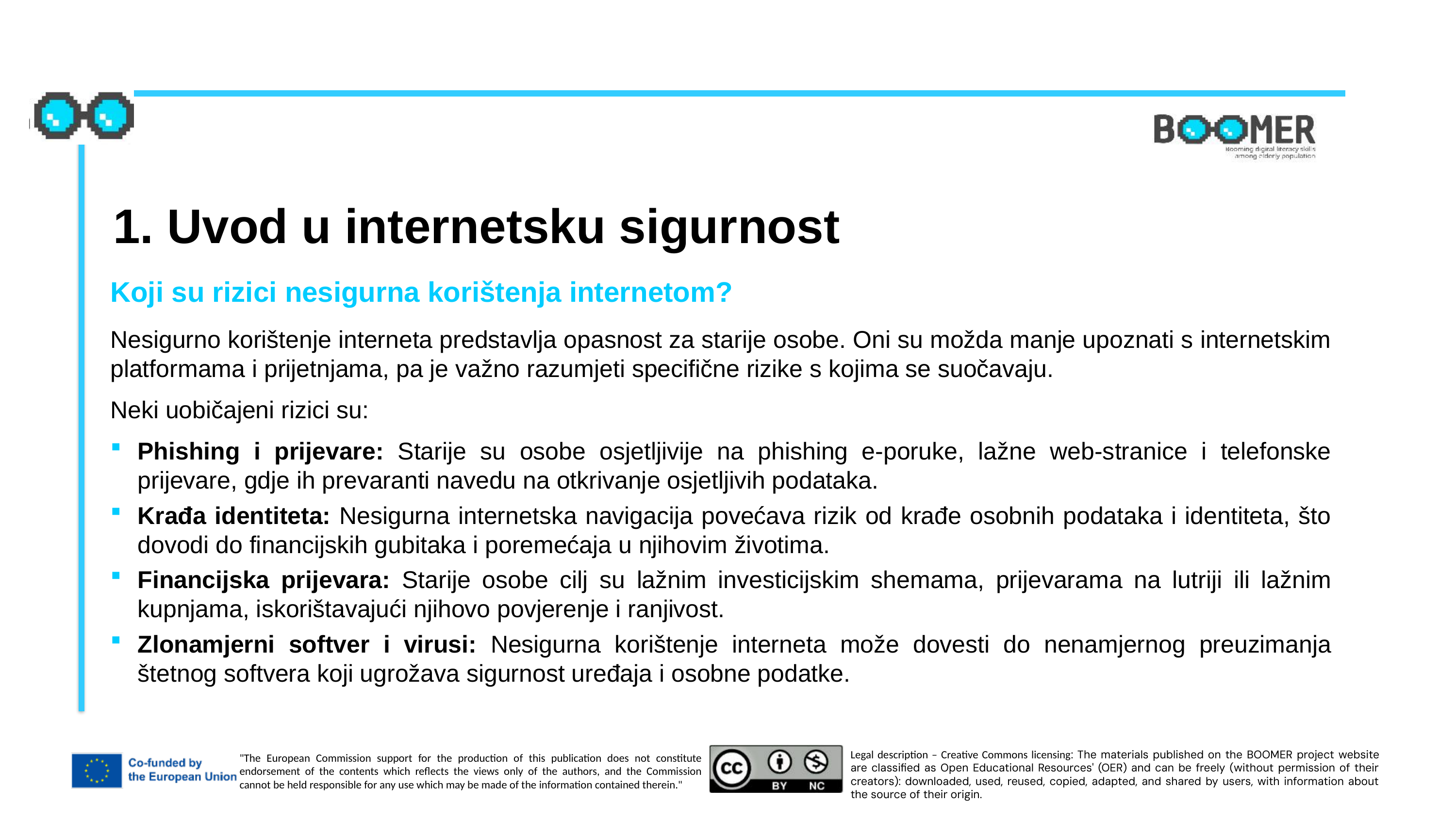

1. Uvod u internetsku sigurnost
Koji su rizici nesigurna korištenja internetom?
Nesigurno korištenje interneta predstavlja opasnost za starije osobe. Oni su možda manje upoznati s internetskim platformama i prijetnjama, pa je važno razumjeti specifične rizike s kojima se suočavaju.
Neki uobičajeni rizici su:
Phishing i prijevare: Starije su osobe osjetljivije na phishing e-poruke, lažne web-stranice i telefonske prijevare, gdje ih prevaranti navedu na otkrivanje osjetljivih podataka.
Krađa identiteta: Nesigurna internetska navigacija povećava rizik od krađe osobnih podataka i identiteta, što dovodi do financijskih gubitaka i poremećaja u njihovim životima.
Financijska prijevara: Starije osobe cilj su lažnim investicijskim shemama, prijevarama na lutriji ili lažnim kupnjama, iskorištavajući njihovo povjerenje i ranjivost.
Zlonamjerni softver i virusi: Nesigurna korištenje interneta može dovesti do nenamjernog preuzimanja štetnog softvera koji ugrožava sigurnost uređaja i osobne podatke.